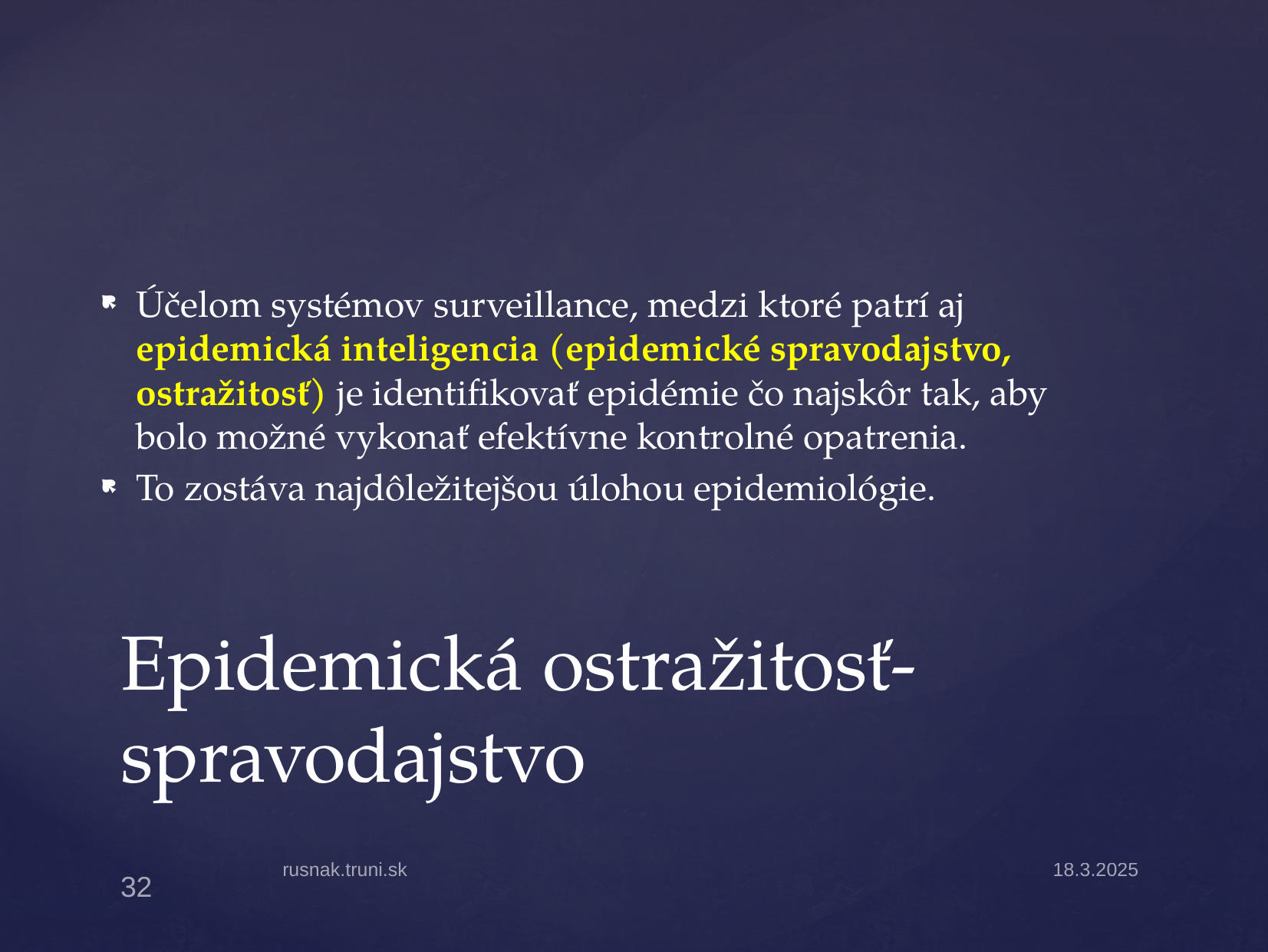

Účelom systémov surveillance, medzi ktoré patrí aj epidemická inteligencia (epidemické spravodajstvo, ostražitosť) je identifikovať epidémie čo najskôr tak, aby bolo možné vykonať efektívne kontrolné opatrenia.
To zostáva najdôležitejšou úlohou epidemiológie.
# Epidemická ostražitosť-spravodajstvo
rusnak.truni.sk
18.3.2025
32